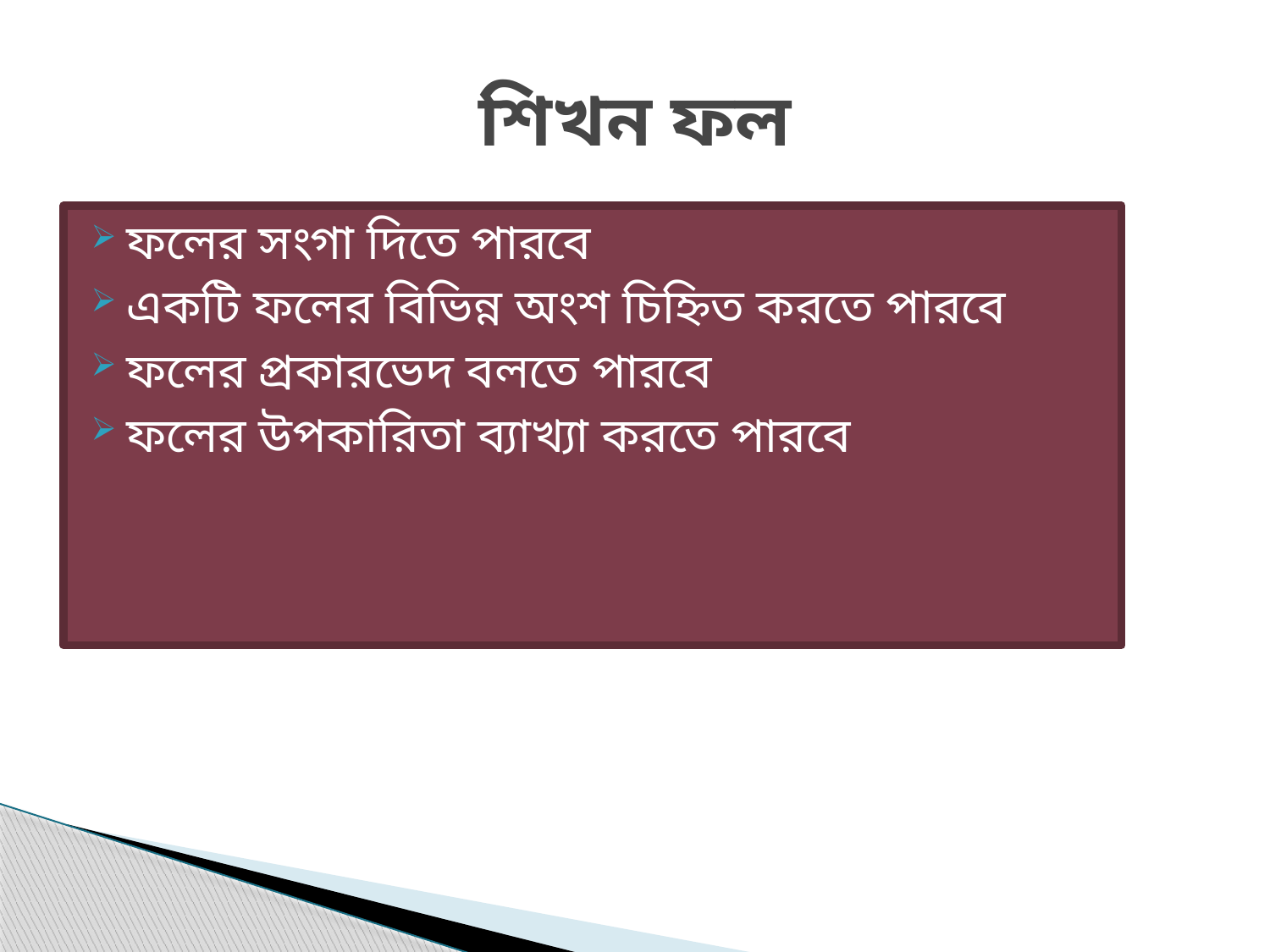

# শিখন ফল
ফলের সংগা দিতে পারবে
একটি ফলের বিভিন্ন অংশ চিহ্নিত করতে পারবে
ফলের প্রকারভেদ বলতে পারবে
ফলের উপকারিতা ব্যাখ্যা করতে পারবে